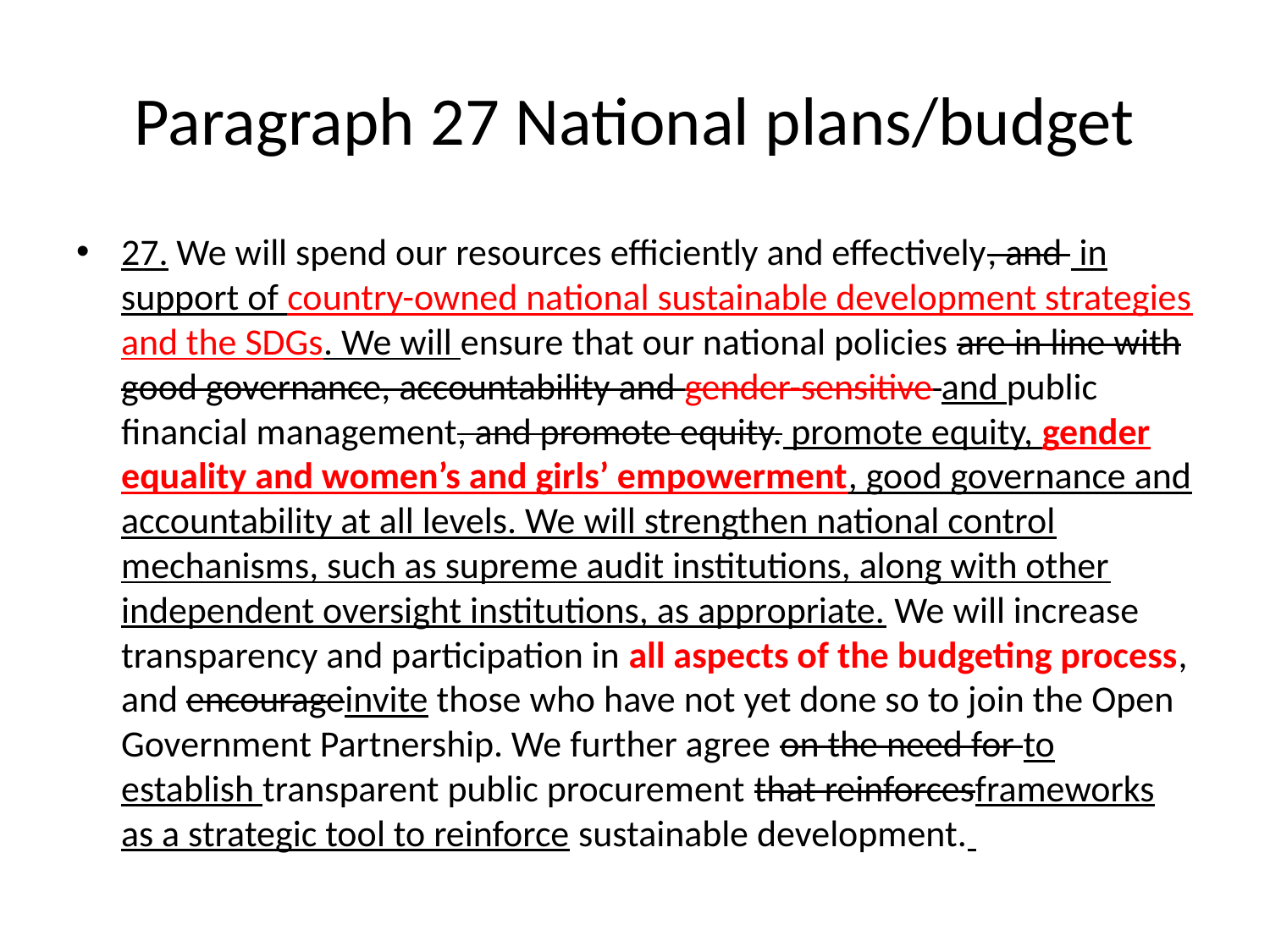

# Paragraph 27 National plans/budget
27. We will spend our resources efficiently and effectively, and  in support of country-owned national sustainable development strategies and the SDGs. We will ensure that our national policies are in line with good governance, accountability and gender-sensitive and public financial management, and promote equity. promote equity, gender equality and women’s and girls’ empowerment, good governance and accountability at all levels. We will strengthen national control mechanisms, such as supreme audit institutions, along with other independent oversight institutions, as appropriate. We will increase transparency and participation in all aspects of the budgeting process, and encourageinvite those who have not yet done so to join the Open Government Partnership. We further agree on the need for to establish transparent public procurement that reinforcesframeworks as a strategic tool to reinforce sustainable development.